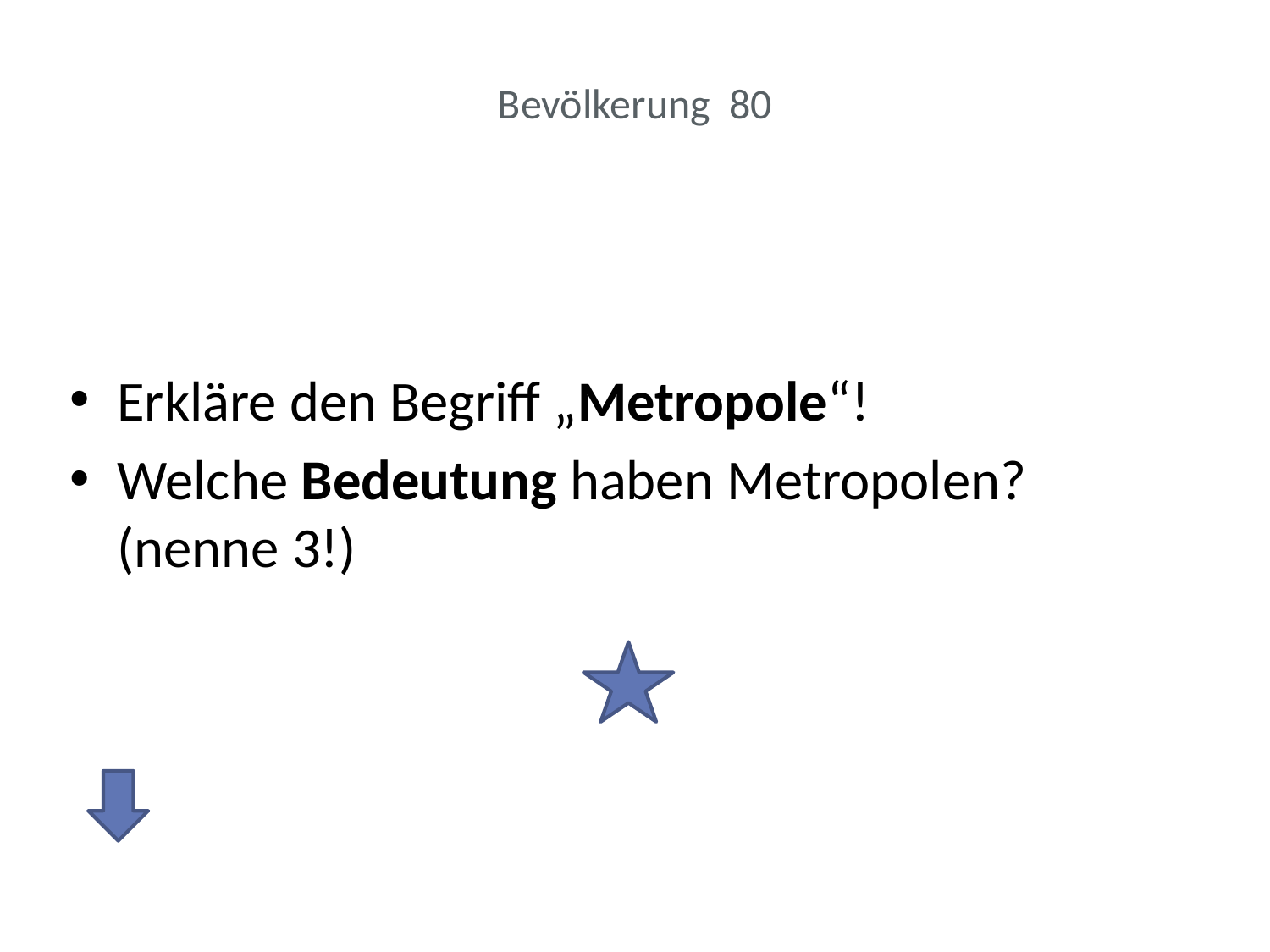

# Bevölkerung  80
Erkläre den Begriff „Metropole“!
Welche Bedeutung haben Metropolen?
(nenne 3!)